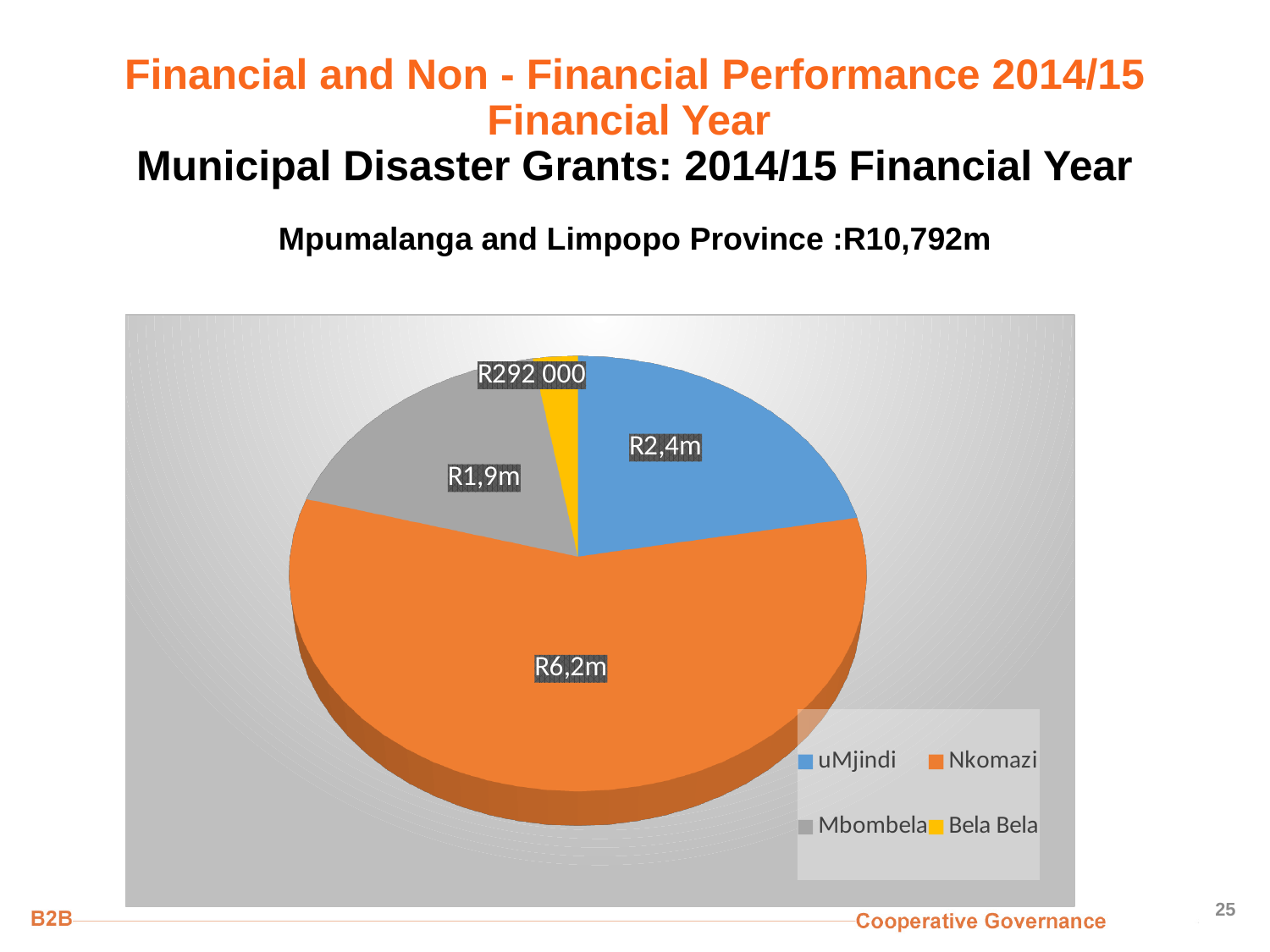

# Financial and Non - Financial Performance 2014/15 Financial Year Municipal Disaster Grants: 2014/15 Financial Year
Mpumalanga and Limpopo Province :R10,792m

[unsupported chart]

25